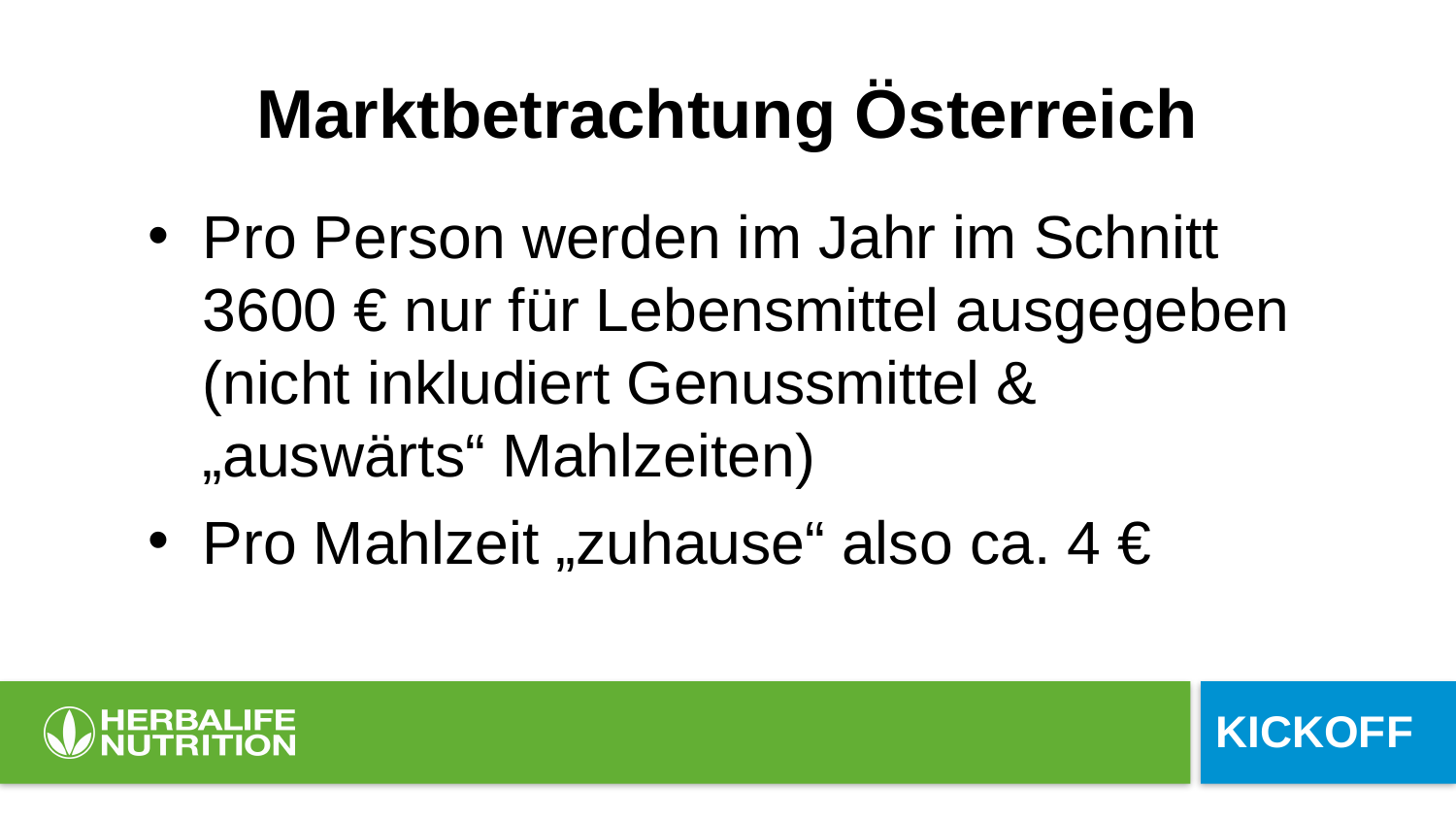

# Marktbetrachtung Österreich
Pro Person werden im Jahr im Schnitt 3600 € nur für Lebensmittel ausgegeben (nicht inkludiert Genussmittel & „auswärts“ Mahlzeiten)
Pro Mahlzeit „zuhause“ also ca. 4 €